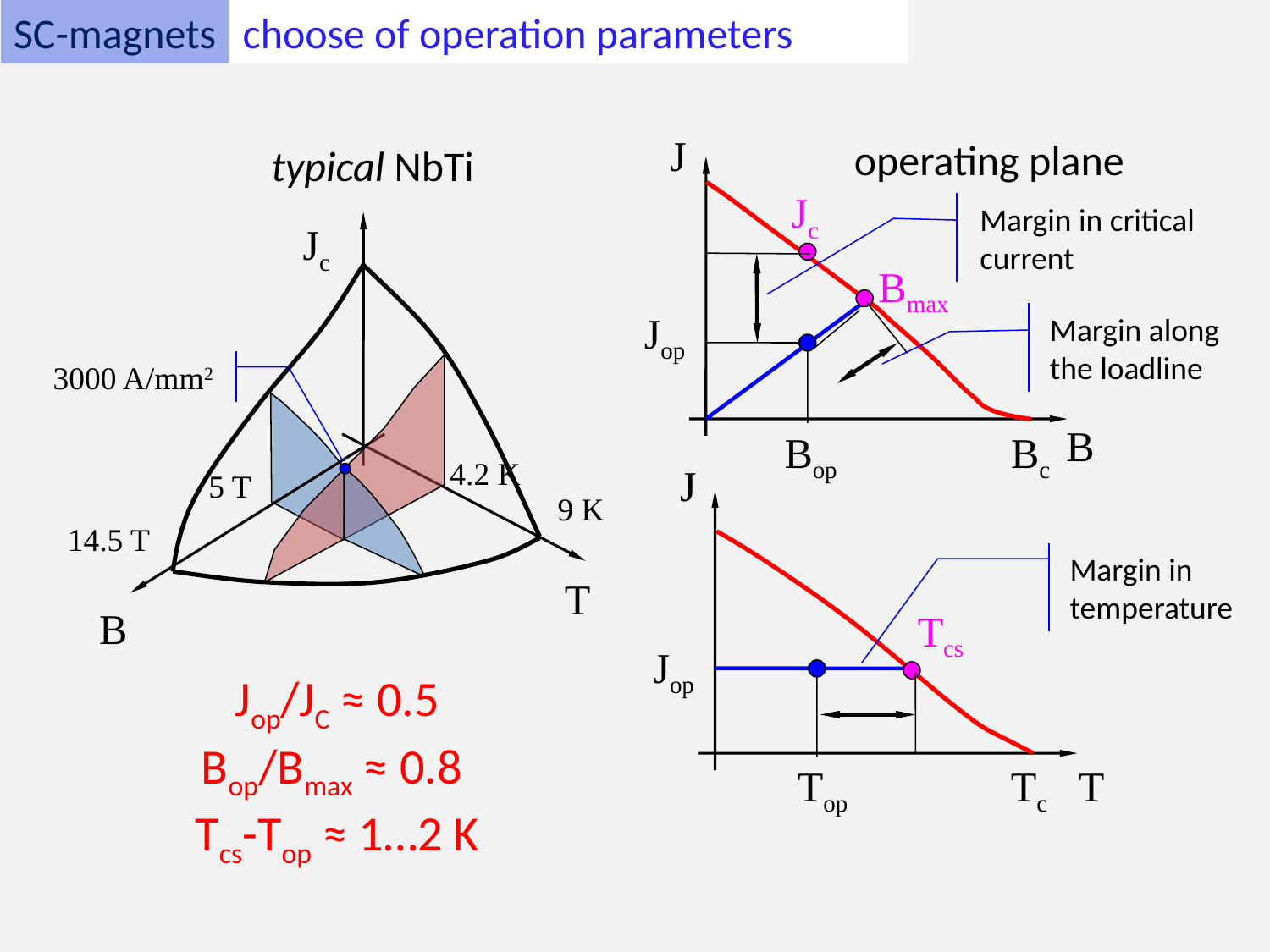

SC-magnets
choose of operation parameters
J
operating plane
typical NbTi
Jc

3000 A/mm2

4.2 K
5 T

9 K
14.5 T

T
B

Jc

Margin in critical current

Bmax
Margin along the loadline

Jop

B

Bop
Bc
J

Margin in temperature

Tcs
Jop

Jop/JC ≈ 0.5
Bop/Bmax ≈ 0.8
Tcs-Top ≈ 1…2 K

Top
Tc
T